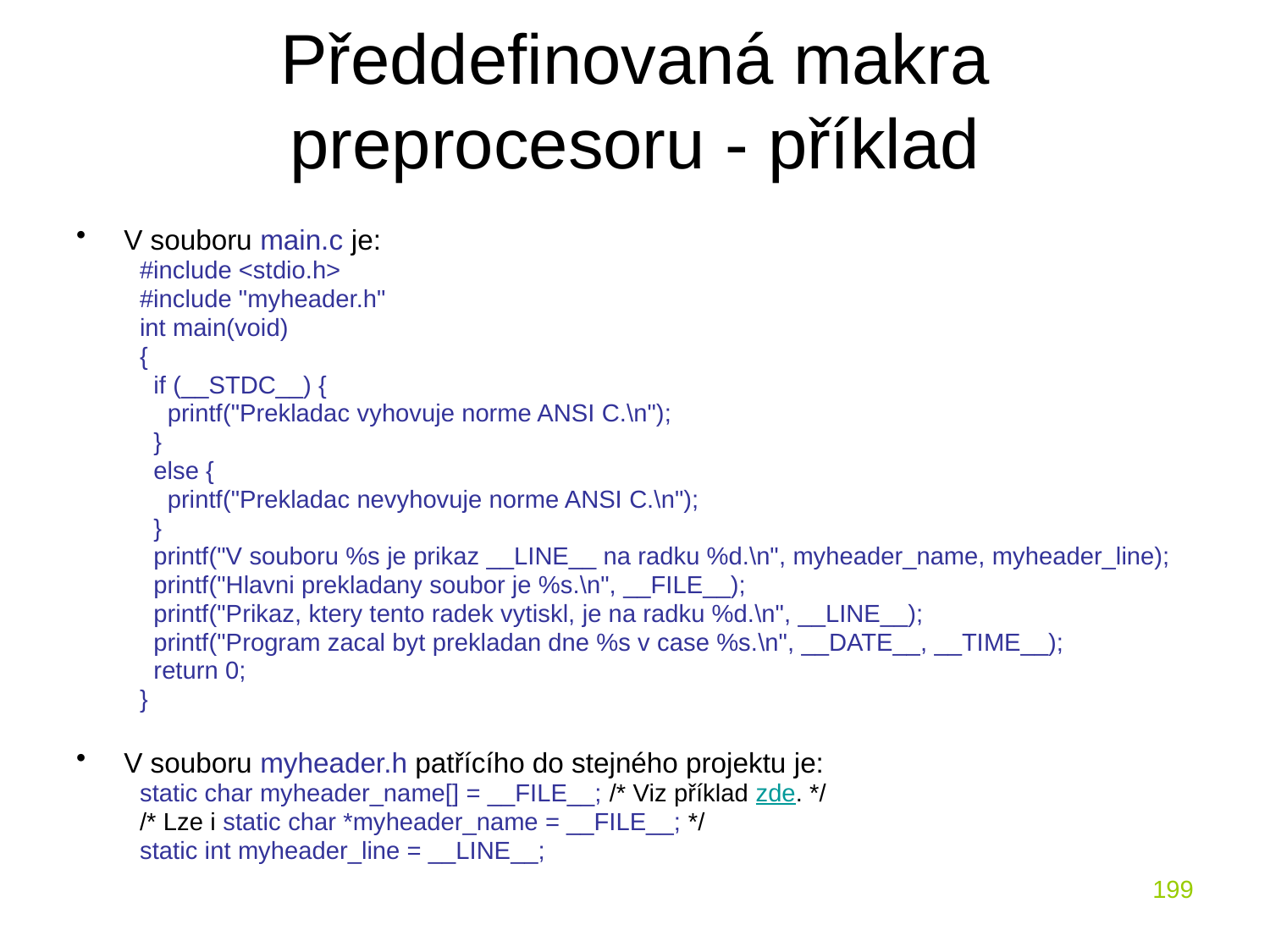

# Předdefinovaná makra preprocesoru - příklad
V souboru main.c je:
#include <stdio.h>
#include "myheader.h"
int main(void)
{
  if (__STDC__) {
    printf("Prekladac vyhovuje norme ANSI C.\n");
  }
  else {
    printf("Prekladac nevyhovuje norme ANSI C.\n");
  }
  printf("V souboru %s je prikaz __LINE__ na radku %d.\n", myheader_name, myheader_line);
  printf("Hlavni prekladany soubor je %s.\n", __FILE__);
  printf("Prikaz, ktery tento radek vytiskl, je na radku %d.\n", __LINE__);
  printf("Program zacal byt prekladan dne %s v case %s.\n", __DATE__, __TIME__);
  return 0;
}

V souboru myheader.h patřícího do stejného projektu je:
static char myheader_name[] = __FILE__; /* Viz příklad zde. */
/* Lze i static char *myheader_name = __FILE__; */
static int myheader_line = __LINE__;
199